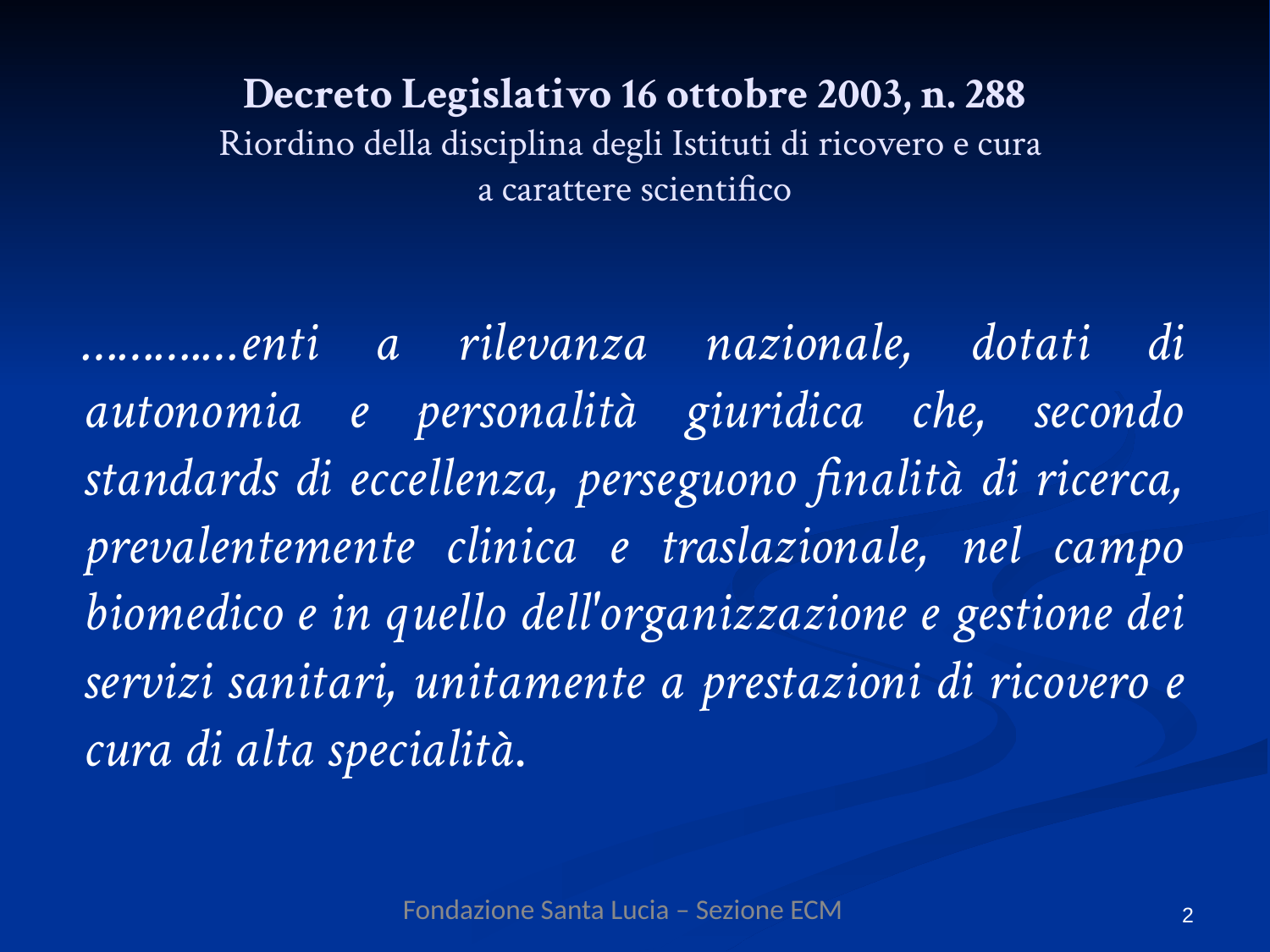

Decreto Legislativo 16 ottobre 2003, n. 288
Riordino della disciplina degli Istituti di ricovero e cura
a carattere scientifico
……….…enti a rilevanza nazionale, dotati di autonomia e personalità giuridica che, secondo standards di eccellenza, perseguono finalità di ricerca, prevalentemente clinica e traslazionale, nel campo biomedico e in quello dell'organizzazione e gestione dei servizi sanitari, unitamente a prestazioni di ricovero e cura di alta specialità.
2
Fondazione Santa Lucia – Sezione ECM